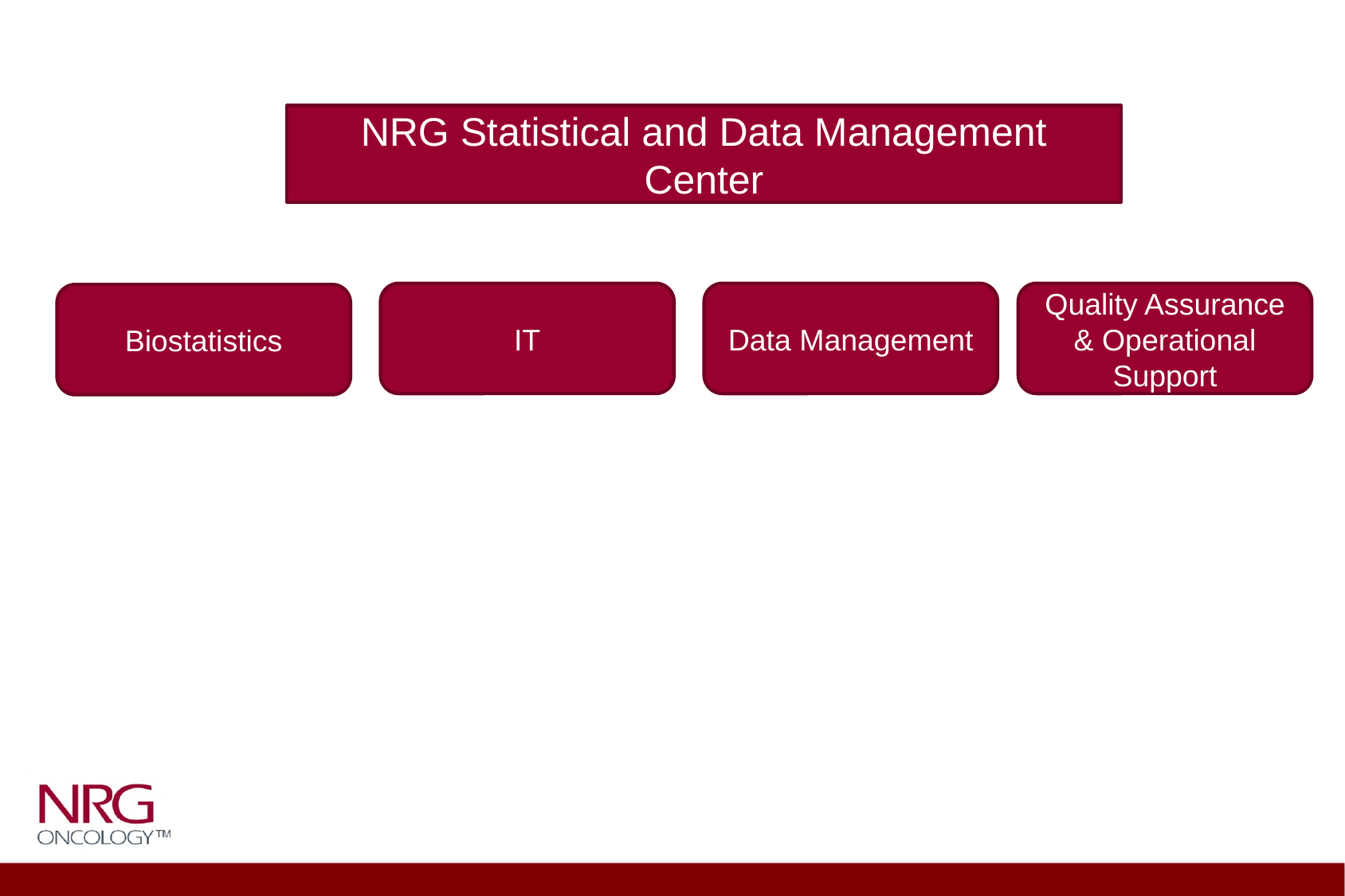

NRG Statistical and Data Management Center
IT
Data Management
Quality Assurance & Operational Support
Biostatistics